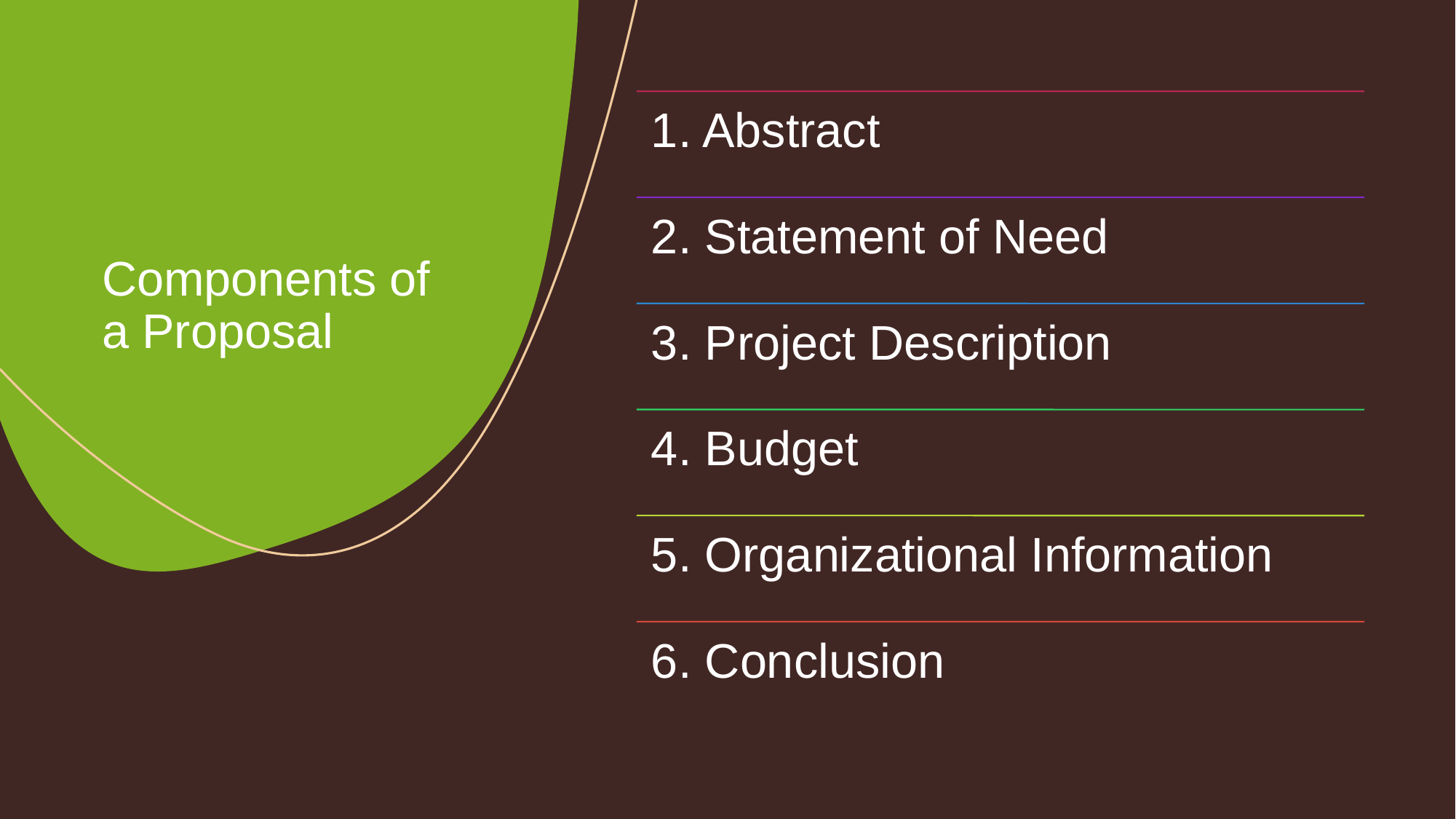

# Components of a Proposal
1. Abstract
2. Statement of Need
3. Project Description
4. Budget
5. Organizational Information
6. Conclusion